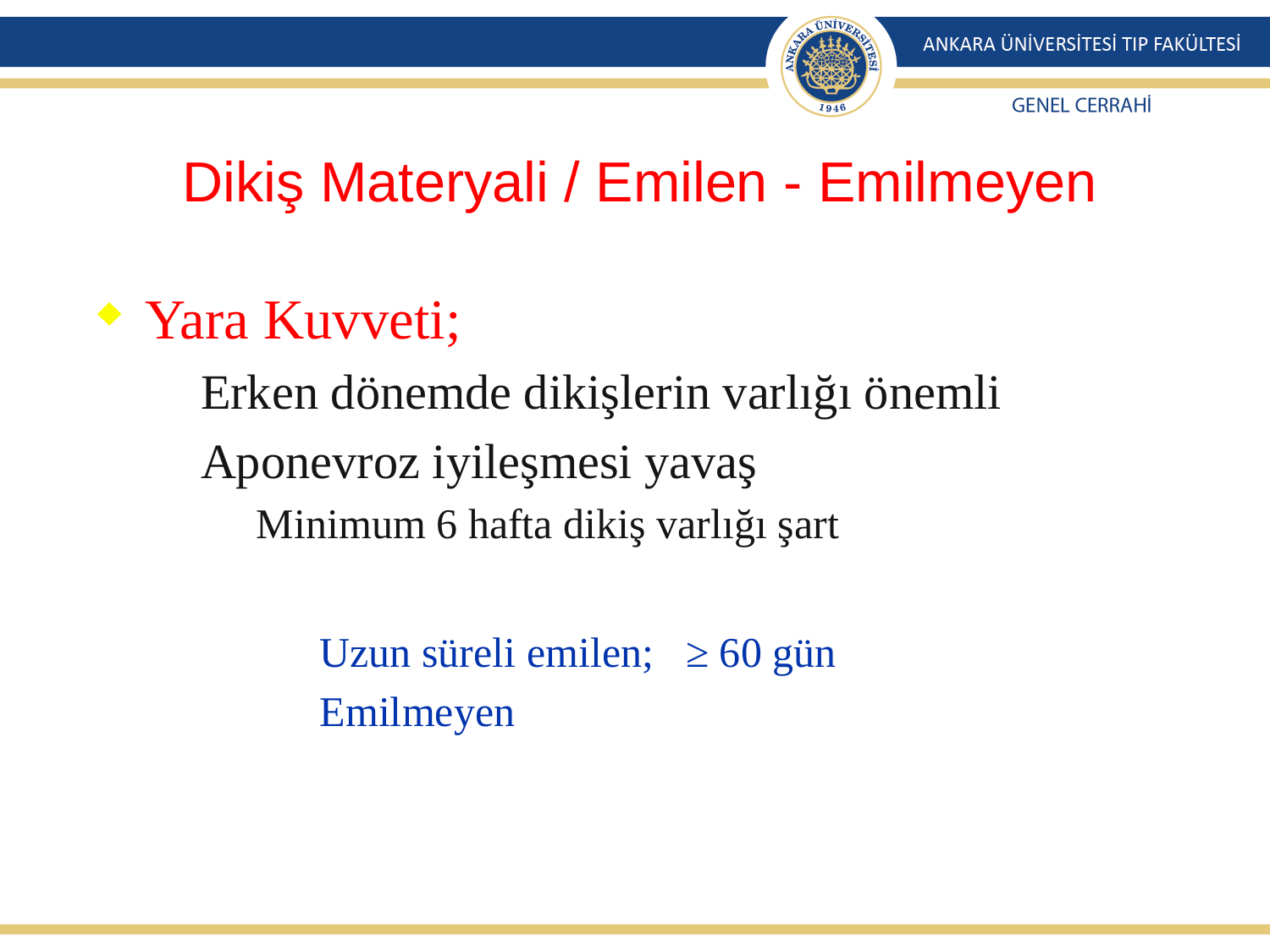

# Dikiş Materyali / Emilen - Emilmeyen
Yara Kuvveti;
Erken dönemde dikişlerin varlığı önemli
Aponevroz iyileşmesi yavaş
Minimum 6 hafta dikiş varlığı şart

Uzun süreli emilen;   ≥ 60 gün
Emilmeyen